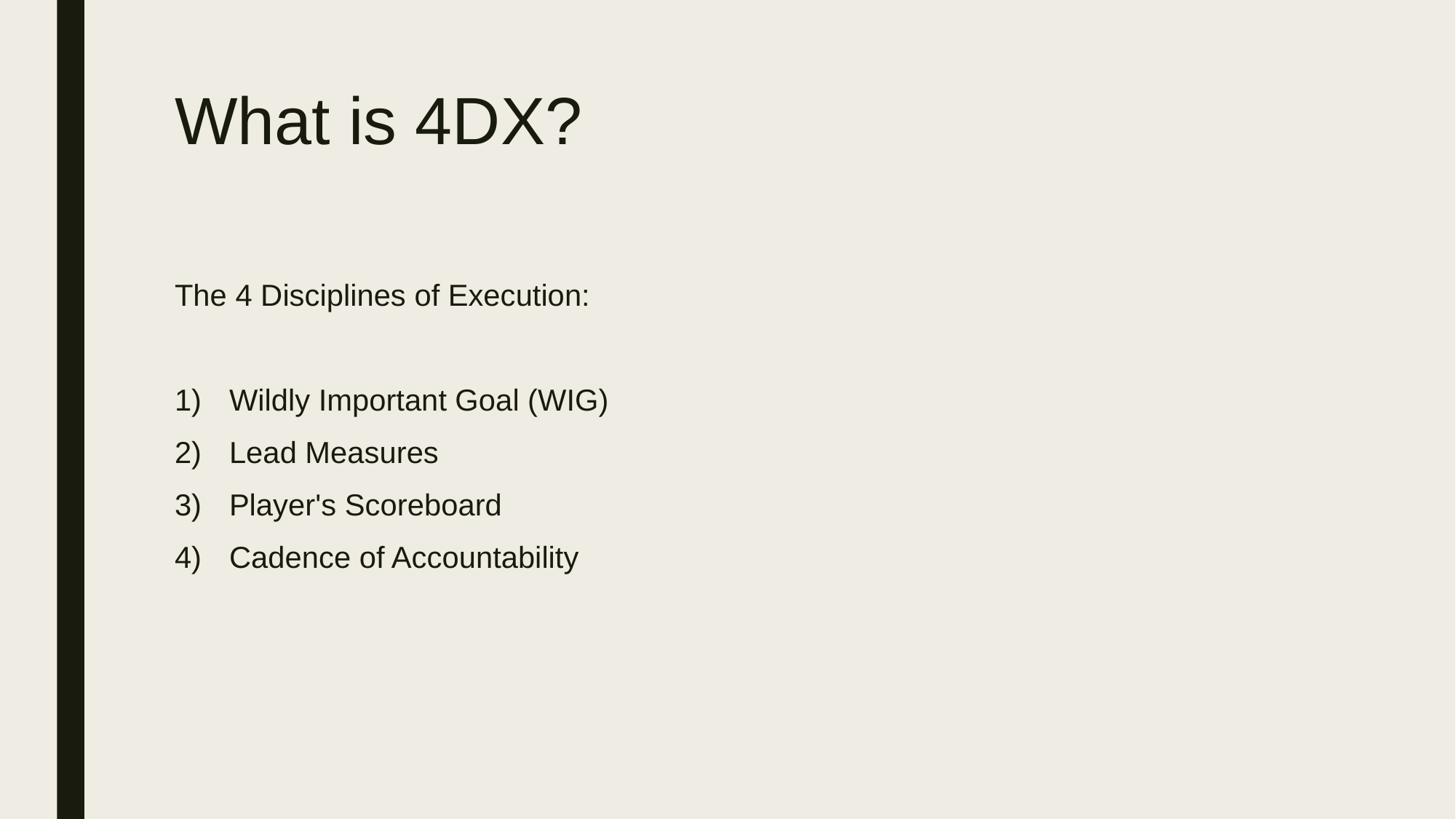

# What is 4DX?
The 4 Disciplines of Execution:

Wildly Important Goal (WIG)
Lead Measures
Player's Scoreboard
Cadence of Accountability